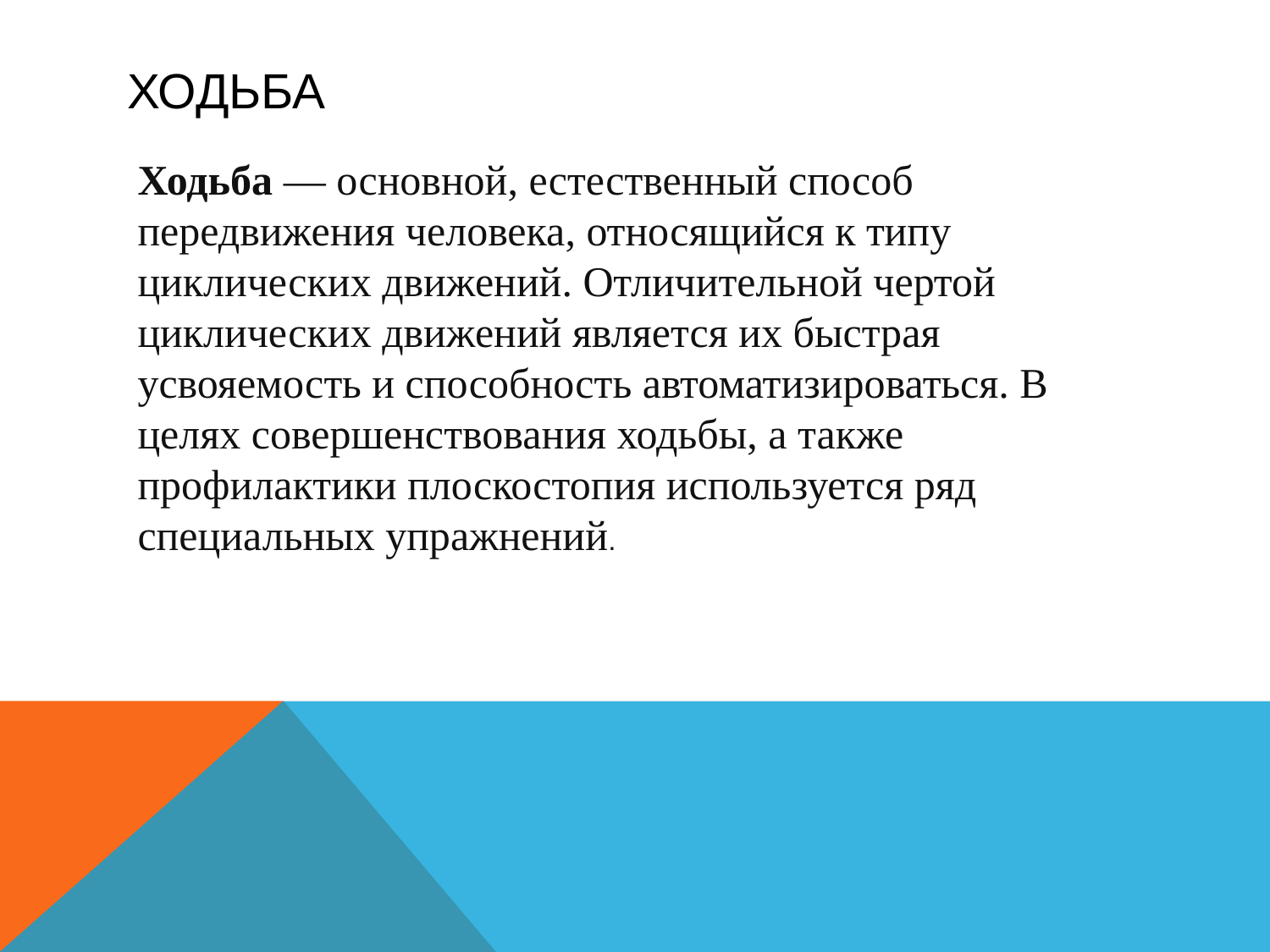

# Ходьба
Ходьба — основной, естественный способ передвижения человека, относящийся к типу циклических движений. Отличительной чертой циклических движений является их быстрая усвояемость и способность автоматизироваться. В целях совершенствования ходьбы, а также профилактики плоскостопия используется ряд специальных упражнений.